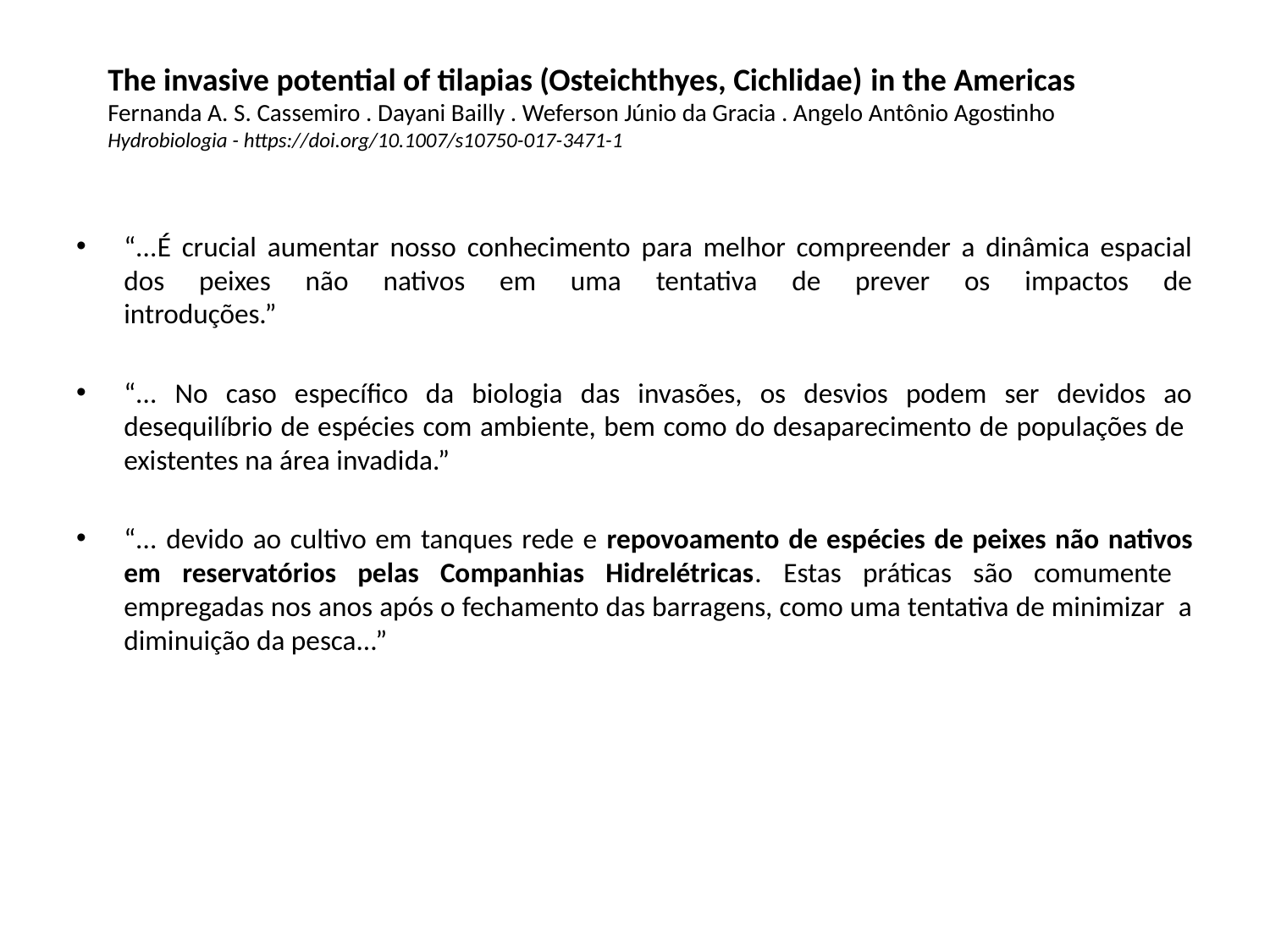

The invasive potential of tilapias (Osteichthyes, Cichlidae) in the Americas
Fernanda A. S. Cassemiro . Dayani Bailly . Weferson Júnio da Gracia . Angelo Antônio Agostinho
Hydrobiologia - https://doi.org/10.1007/s10750-017-3471-1

“...É crucial aumentar nosso conhecimento para melhor compreender a dinâmica espacial dos peixes não nativos em uma tentativa de prever os impactos de
introduções.”

“... No caso específico da biologia das invasões, os desvios podem ser devidos ao desequilíbrio de espécies com ambiente, bem como do desaparecimento de populações de  existentes na área invadida.”

“... devido ao cultivo em tanques rede e repovoamento de espécies de peixes não nativos em reservatórios pelas Companhias Hidrelétricas. Estas práticas são comumente  empregadas nos anos após o fechamento das barragens, como uma tentativa de minimizar  a diminuição da pesca...”

Objetivos de
melhoramento